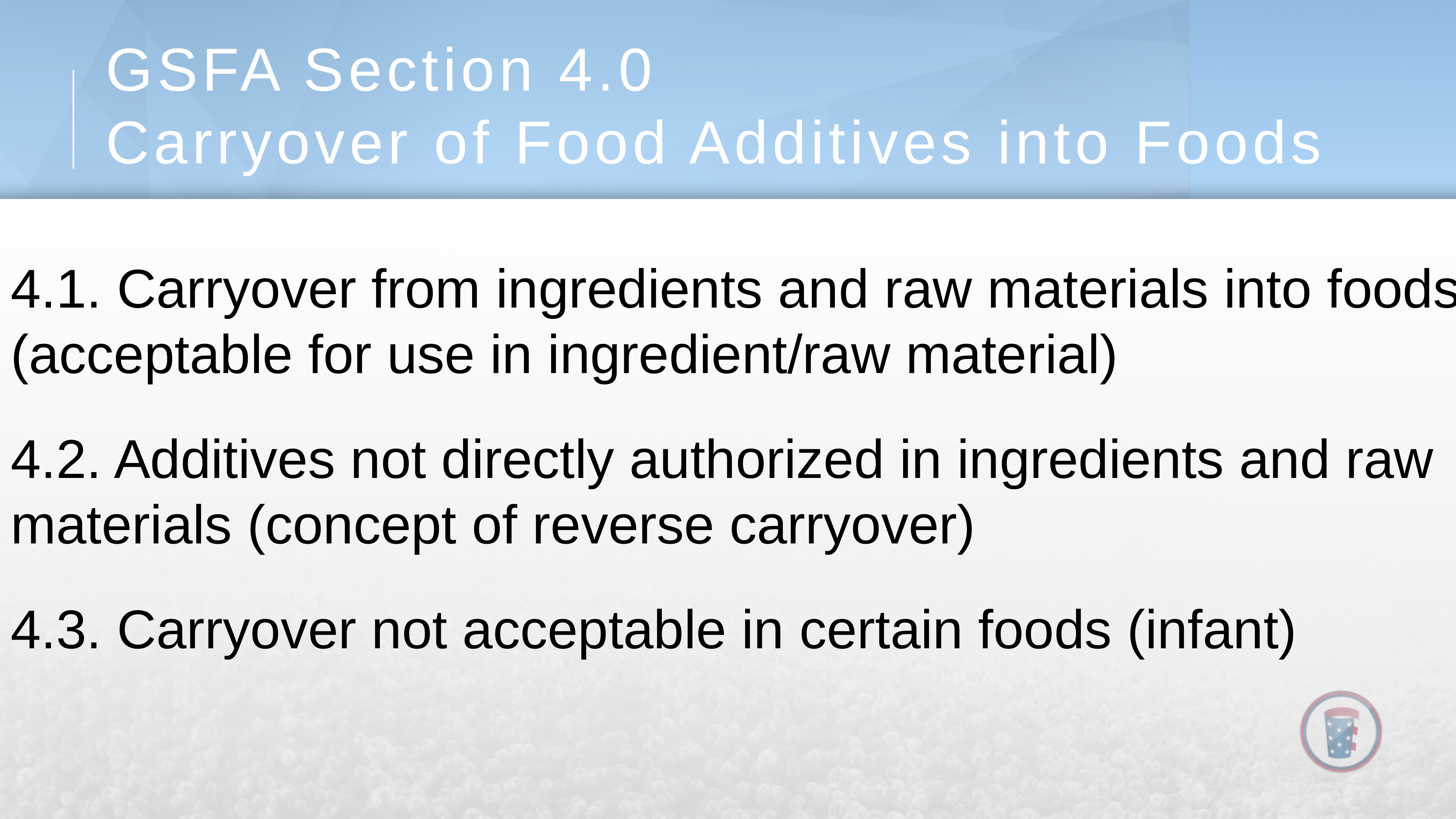

# GSFA Section 4.0 Carryover of Food Additives into Foods
4.1. Carryover from ingredients and raw materials into foods (acceptable for use in ingredient/raw material)
4.2. Additives not directly authorized in ingredients and raw materials (concept of reverse carryover)
4.3. Carryover not acceptable in certain foods (infant)